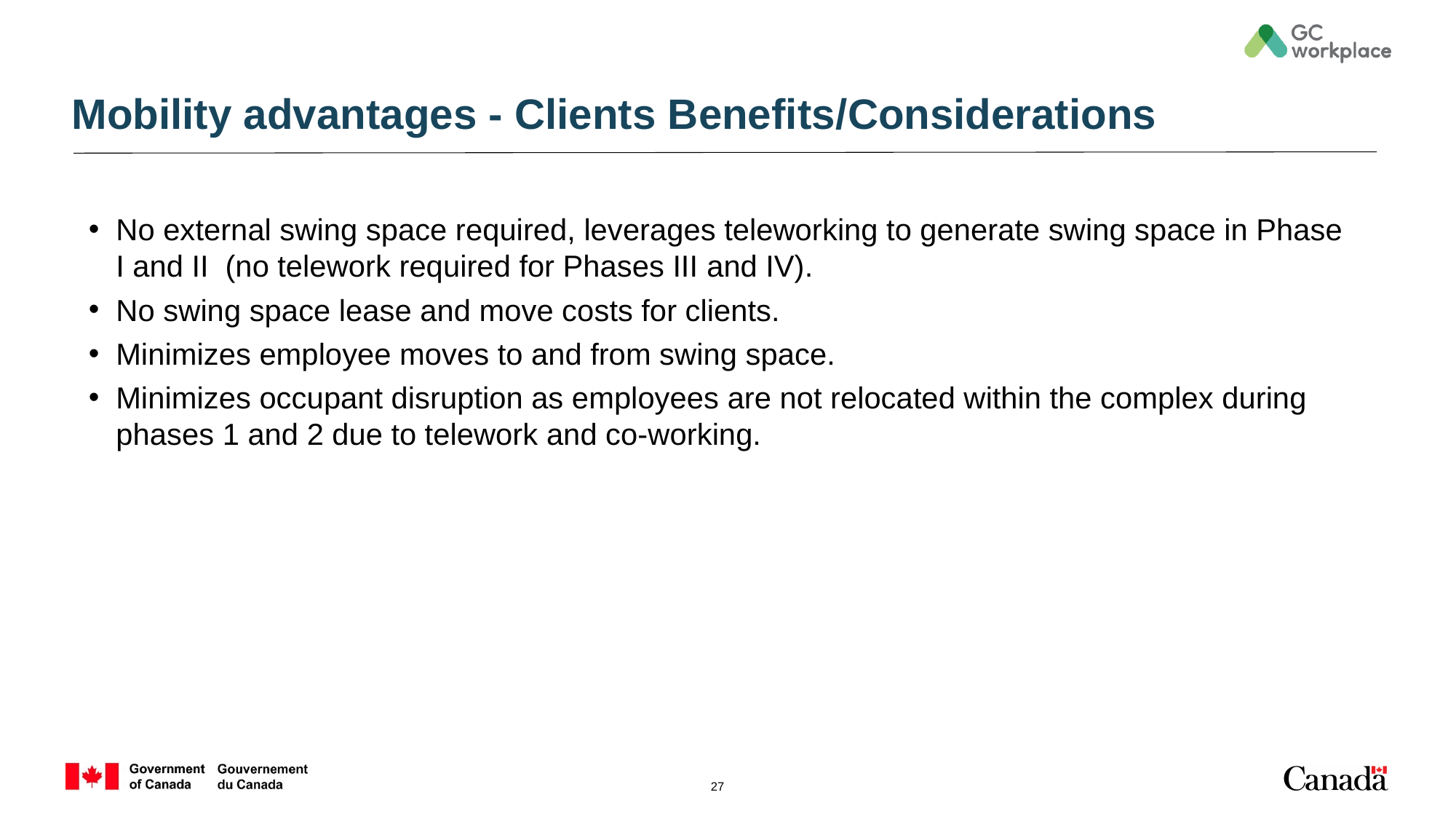

# Mobility advantages - Clients Benefits/Considerations
No external swing space required, leverages teleworking to generate swing space in Phase I and II  (no telework required for Phases III and IV).
No swing space lease and move costs for clients.
Minimizes employee moves to and from swing space.
Minimizes occupant disruption as employees are not relocated within the complex during phases 1 and 2 due to telework and co-working.